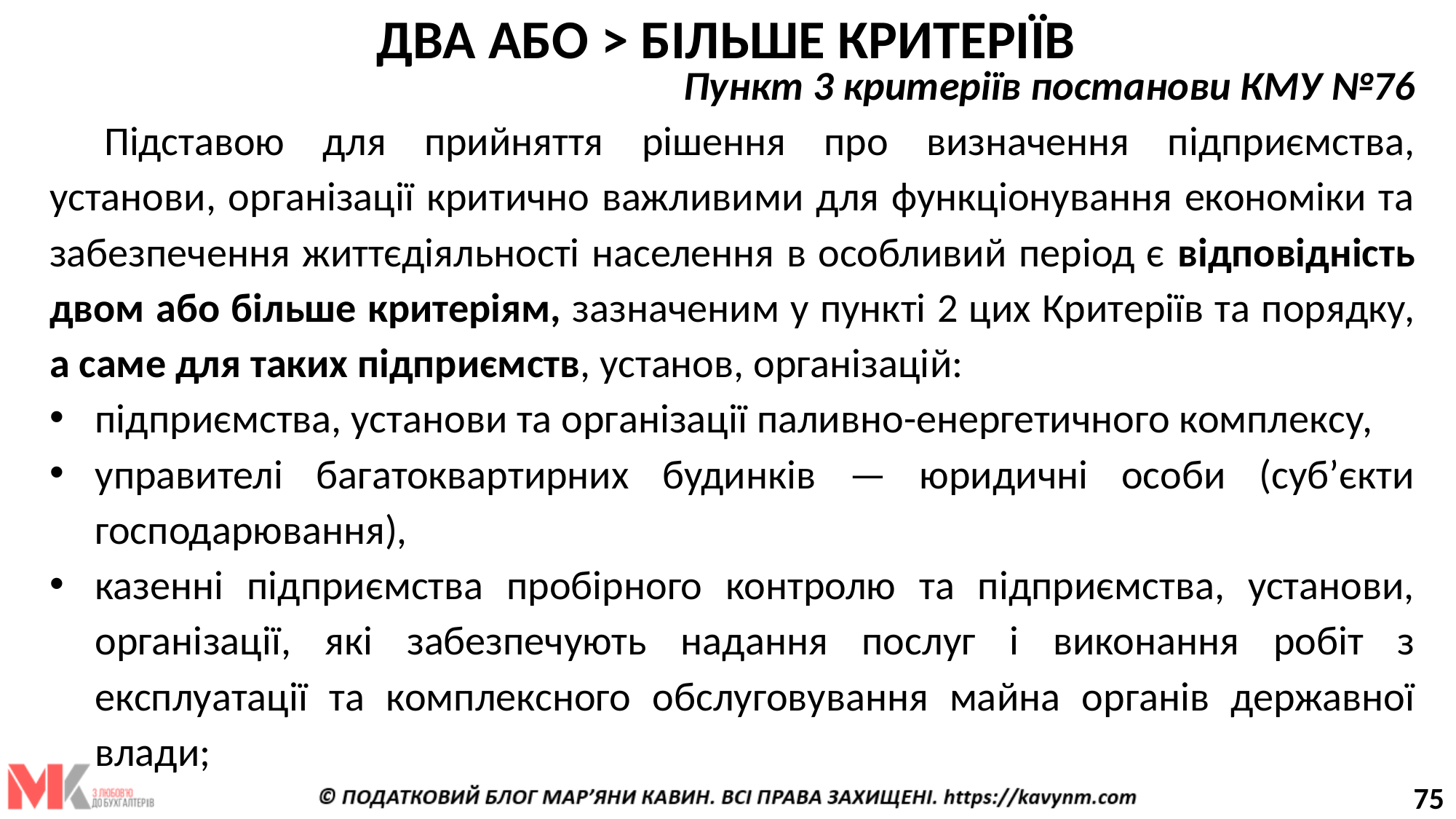

ДВА АБО > БІЛЬШЕ КРИТЕРІЇВ
Пункт 3 критеріїв постанови КМУ №76
Підставою для прийняття рішення про визначення підприємства, установи, організації критично важливими для функціонування економіки та забезпечення життєдіяльності населення в особливий період є відповідність двом або більше критеріям, зазначеним у пункті 2 цих Критеріїв та порядку, а саме для таких підприємств, установ, організацій:
підприємства, установи та організації паливно-енергетичного комплексу,
управителі багатоквартирних будинків — юридичні особи (суб’єкти господарювання),
казенні підприємства пробірного контролю та підприємства, установи, організації, які забезпечують надання послуг і виконання робіт з експлуатації та комплексного обслуговування майна органів державної влади;

75